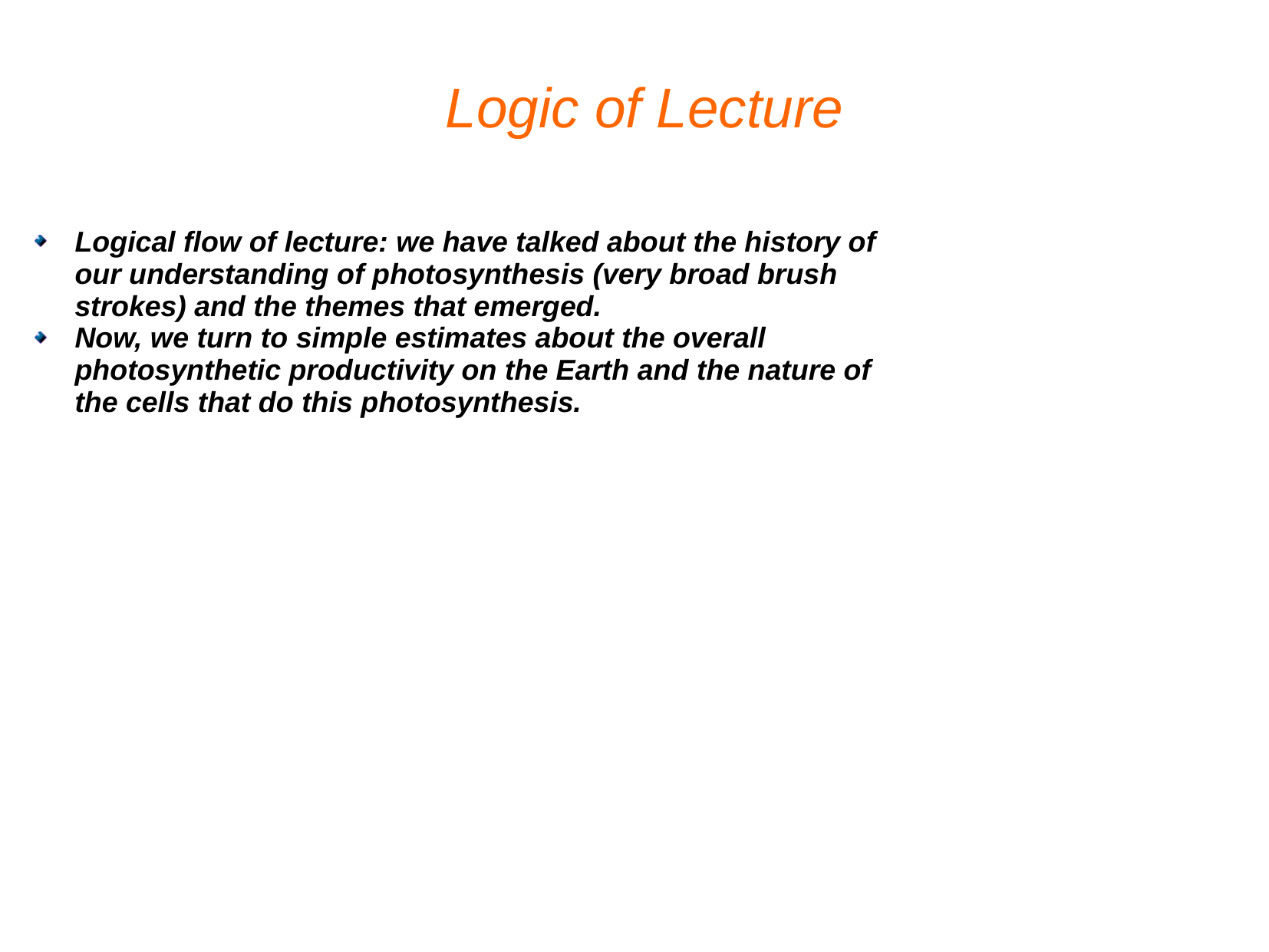

Logic of Lecture
Logical flow of lecture: we have talked about the history of our understanding of photosynthesis (very broad brush strokes) and the themes that emerged.
Now, we turn to simple estimates about the overall photosynthetic productivity on the Earth and the nature of the cells that do this photosynthesis.